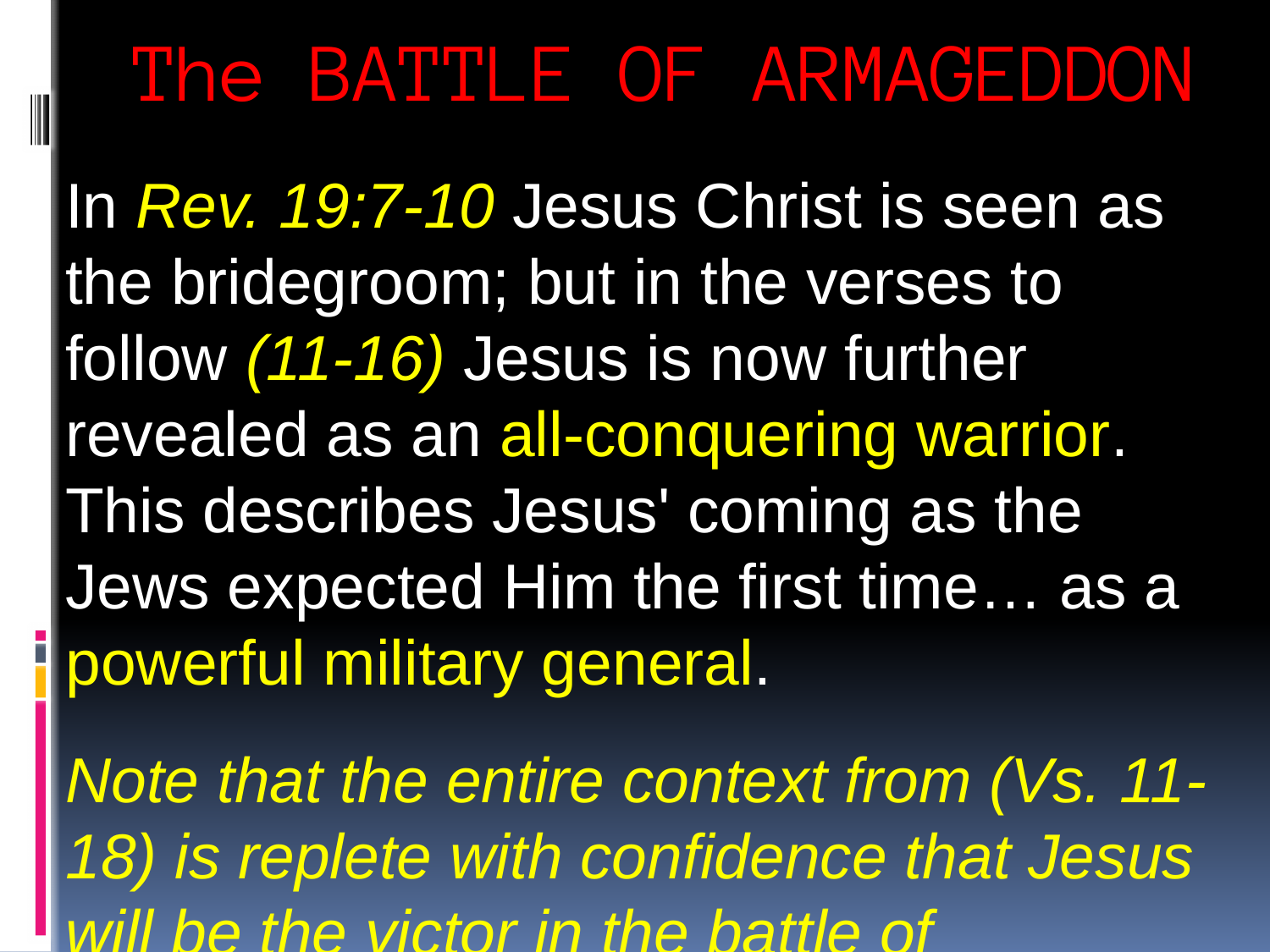

# The BATTLE OF ARMAGEDDON
In Rev. 19:7-10 Jesus Christ is seen as the bridegroom; but in the verses to follow (11-16) Jesus is now further revealed as an all-conquering warrior. This describes Jesus' coming as the Jews expected Him the first time… as a powerful military general.

Note that the entire context from (Vs. 11-18) is replete with confidence that Jesus will be the victor in the battle of Armageddon.